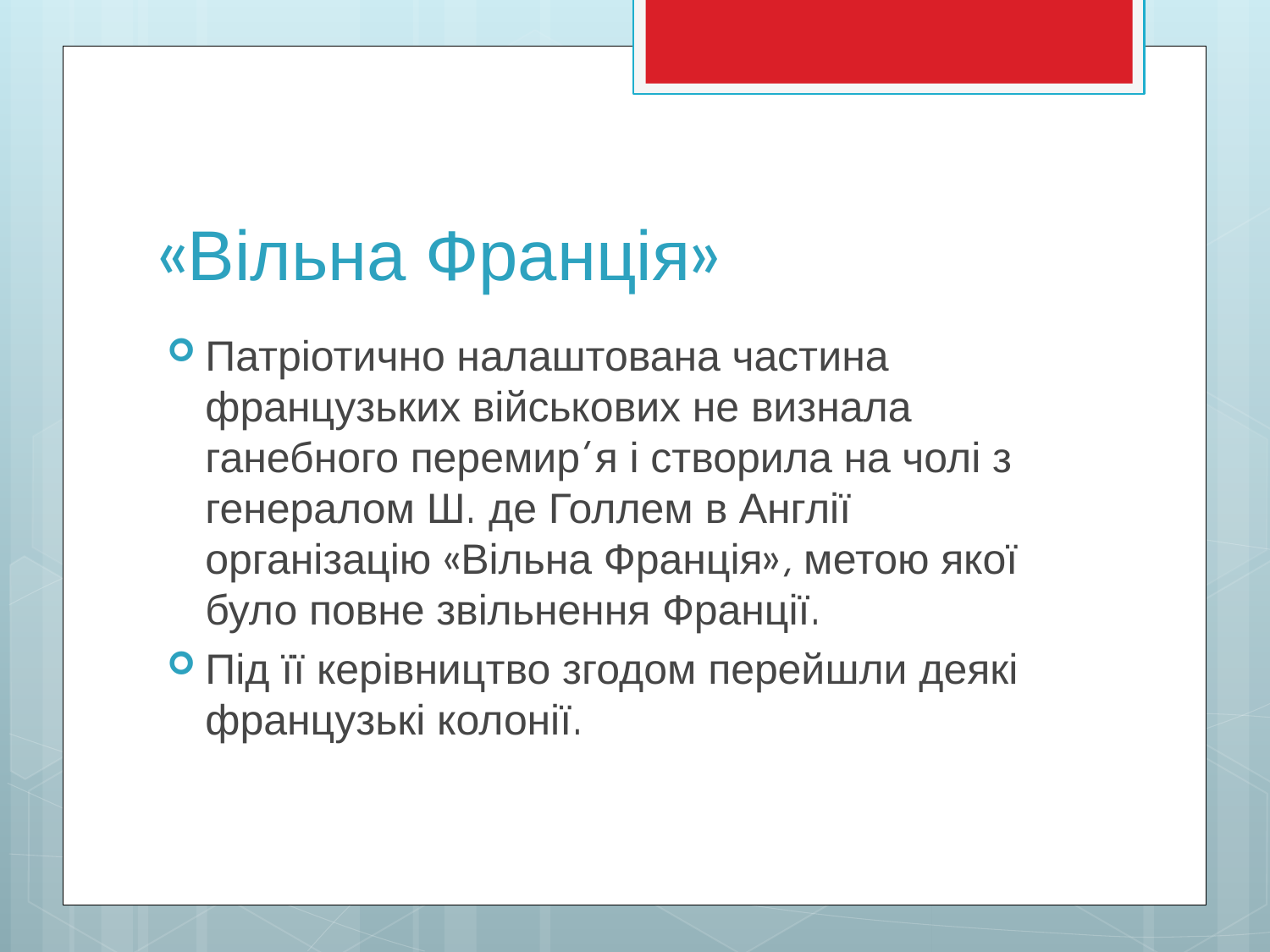

# «Вільна Франція»
Патріотично налаштована частина французьких військових не визнала ганебного перемир’я і створила на чолі з генералом Ш. де Голлем в Англії організацію «Вільна Франція», метою якої було повне звільнення Франції.
Під її керівництво згодом перейшли деякі французькі колонії.